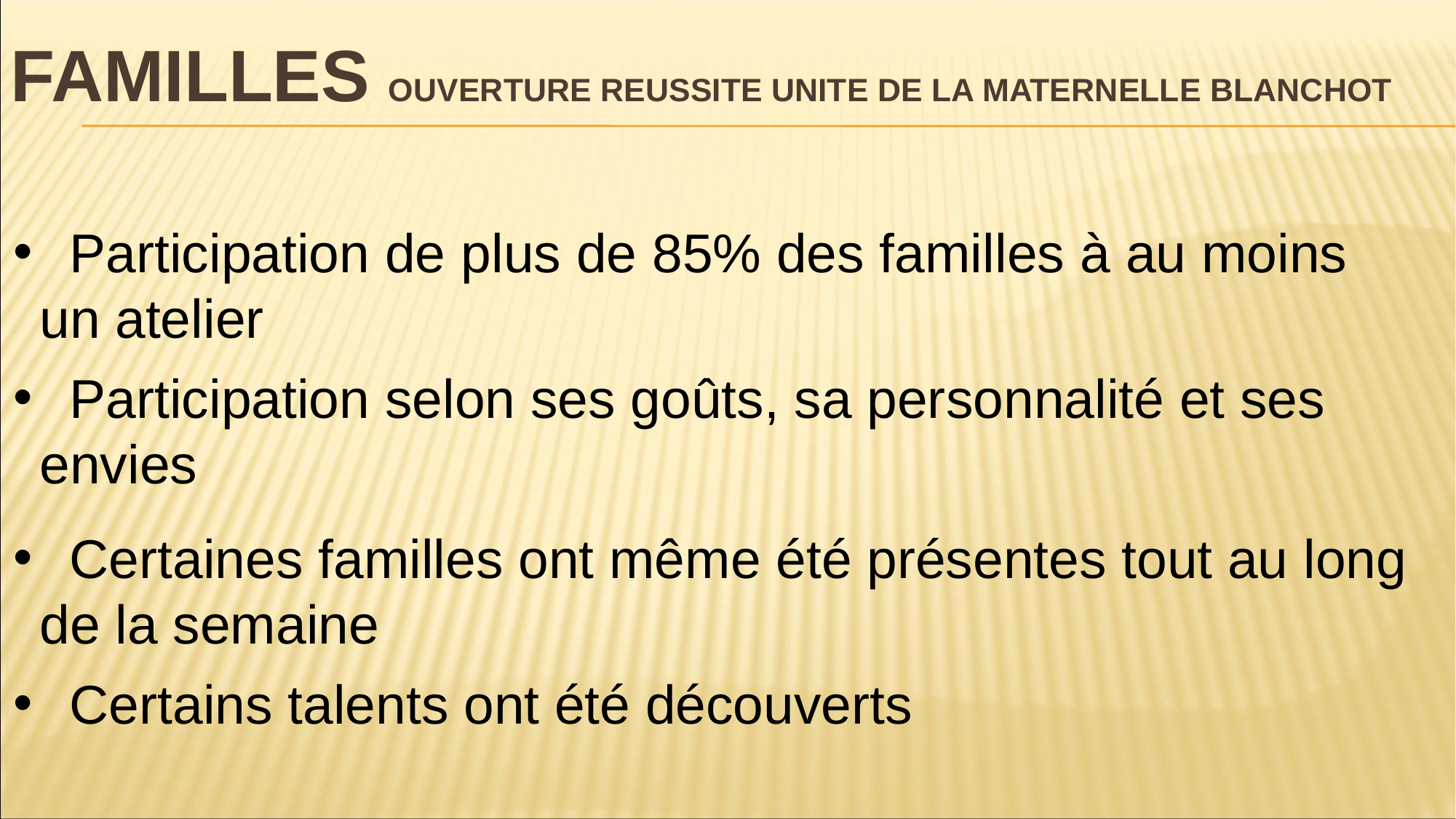

# FAMILLES OUVERTURE REUSSITE UNITE de la MATERNELLE BLANCHOT

  Participation de plus de 85% des familles à au moins un atelier

  Participation selon ses goûts, sa personnalité et ses envies

  Certaines familles ont même été présentes tout au long de la semaine

  Certains talents ont été découverts